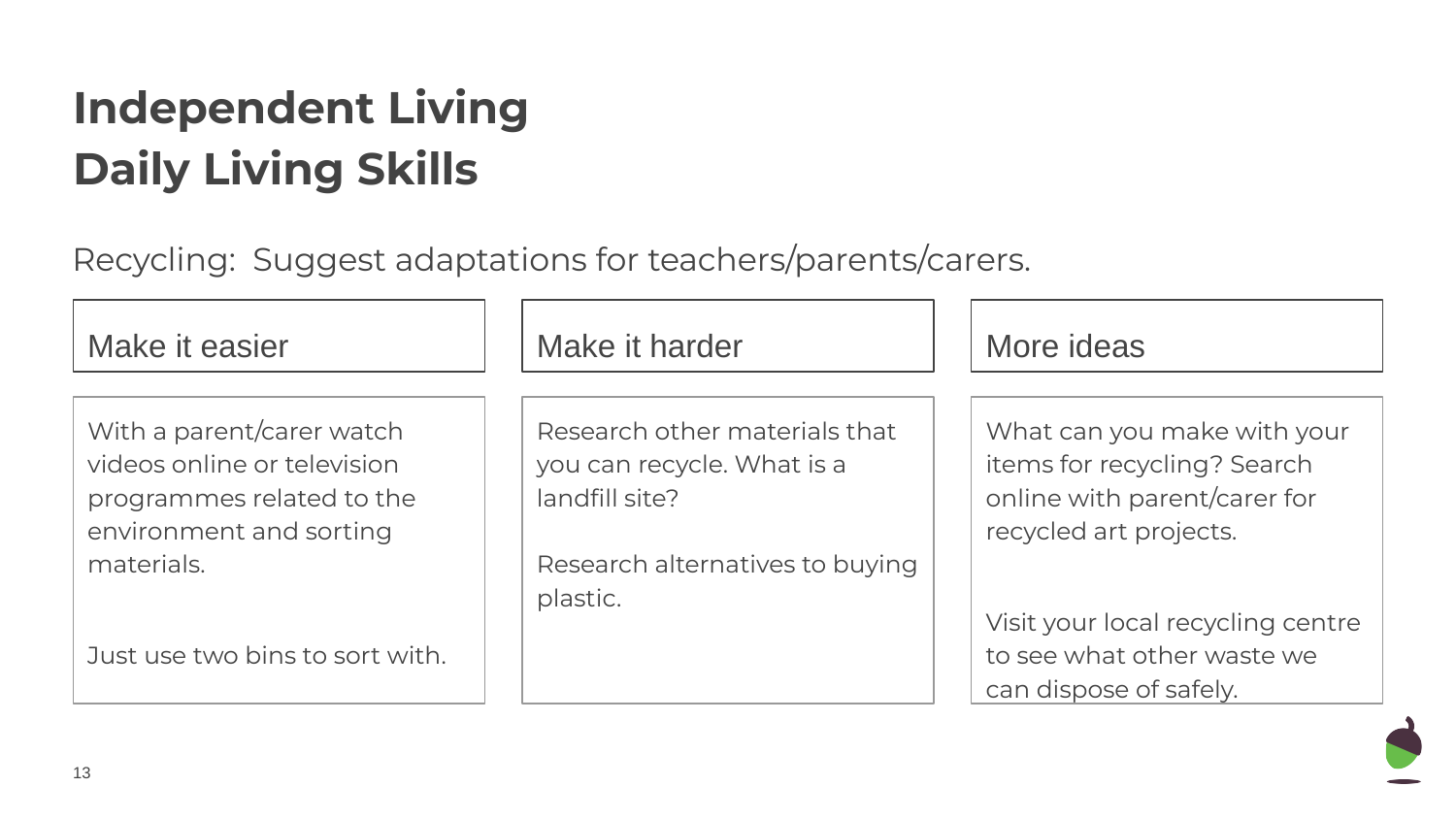

# Independent Living
Daily Living Skills
Recycling:  Suggest adaptations for teachers/parents/carers.
Make it easier
Make it harder
More ideas
With a parent/carer watch videos online or television programmes related to the environment and sorting materials.

Just use two bins to sort with.
Research other materials that you can recycle. What is a landfill site?

Research alternatives to buying plastic.
What can you make with your items for recycling? Search online with parent/carer for recycled art projects.

Visit your local recycling centre to see what other waste we can dispose of safely.
13